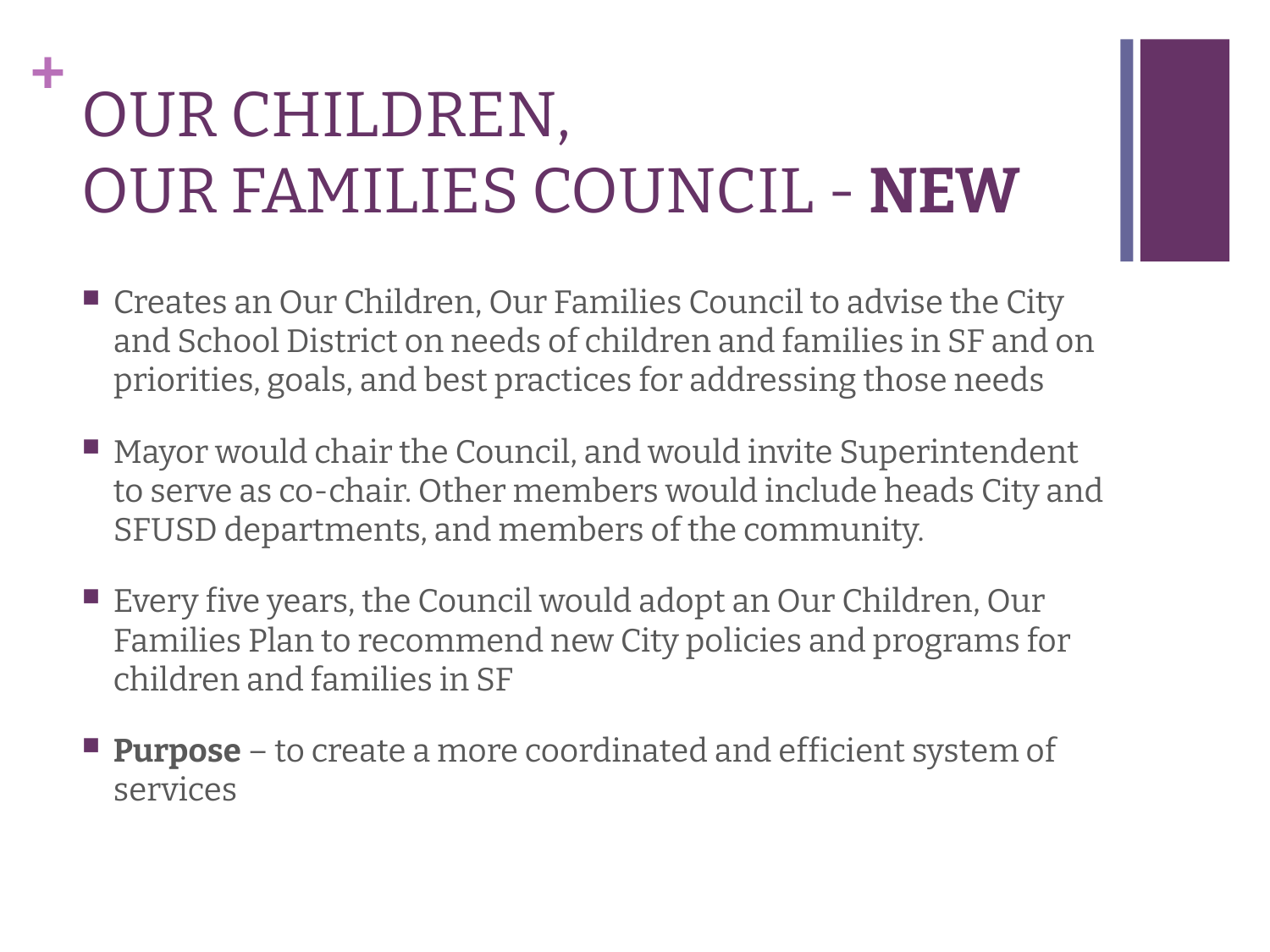

# OUR CHILDREN, OUR FAMILIES COUNCIL - NEW
Creates an Our Children, Our Families Council to advise the City and School District on needs of children and families in SF and on priorities, goals, and best practices for addressing those needs
Mayor would chair the Council, and would invite Superintendent to serve as co-chair. Other members would include heads City and SFUSD departments, and members of the community.
Every five years, the Council would adopt an Our Children, Our Families Plan to recommend new City policies and programs for children and families in SF
Purpose – to create a more coordinated and efficient system of services